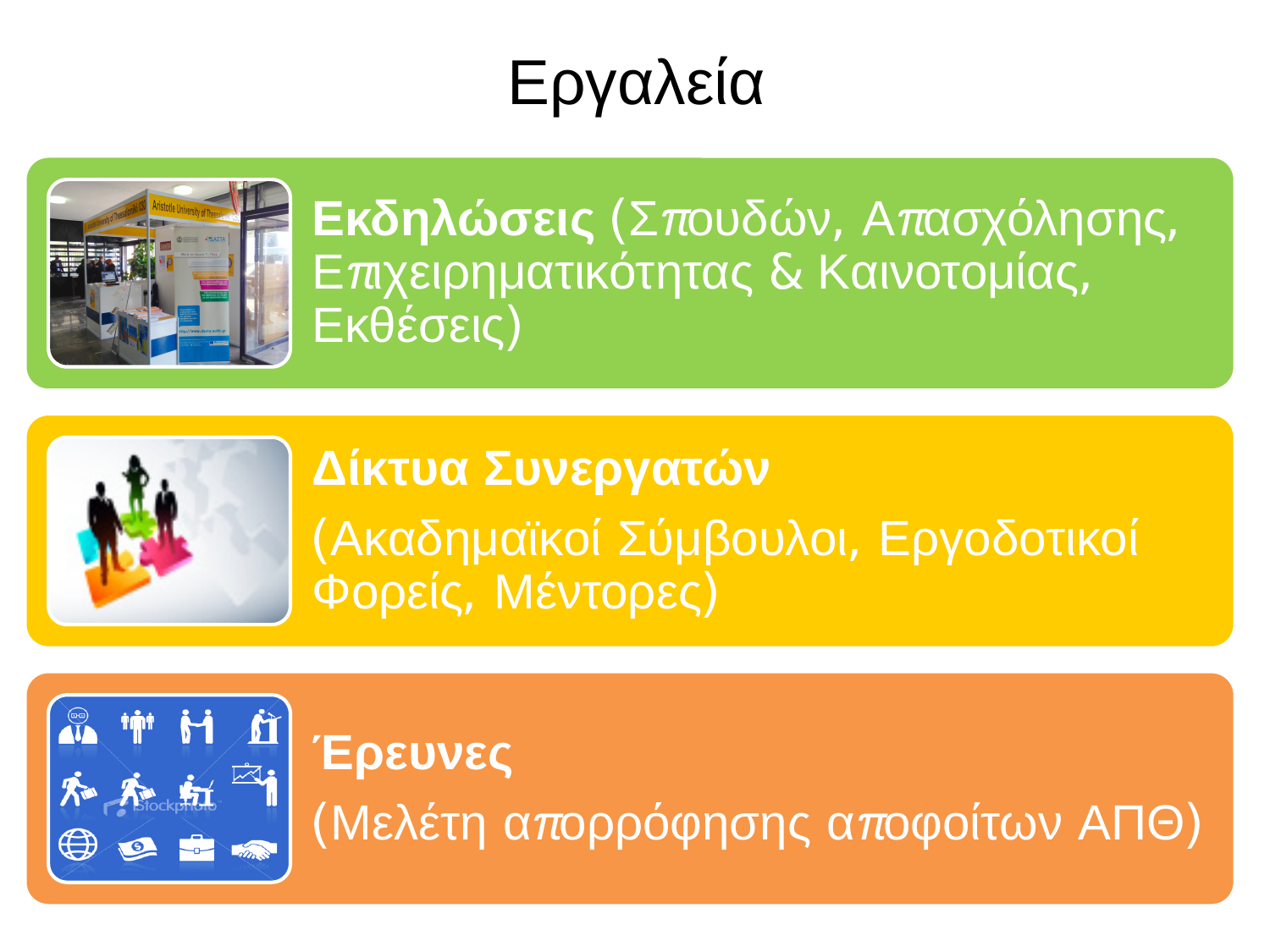

# Εργαλεία
Εκδηλώσεις (Σπουδών, Απασχόλησης, Επιχειρηματικότητας & Καινοτομίας, Εκθέσεις)
Δίκτυα Συνεργατών
(Ακαδημαϊκοί Σύμβουλοι, Εργοδοτικοί Φορείς, Μέντορες)
Έρευνες
(Μελέτη απορρόφησης αποφοίτων ΑΠΘ)